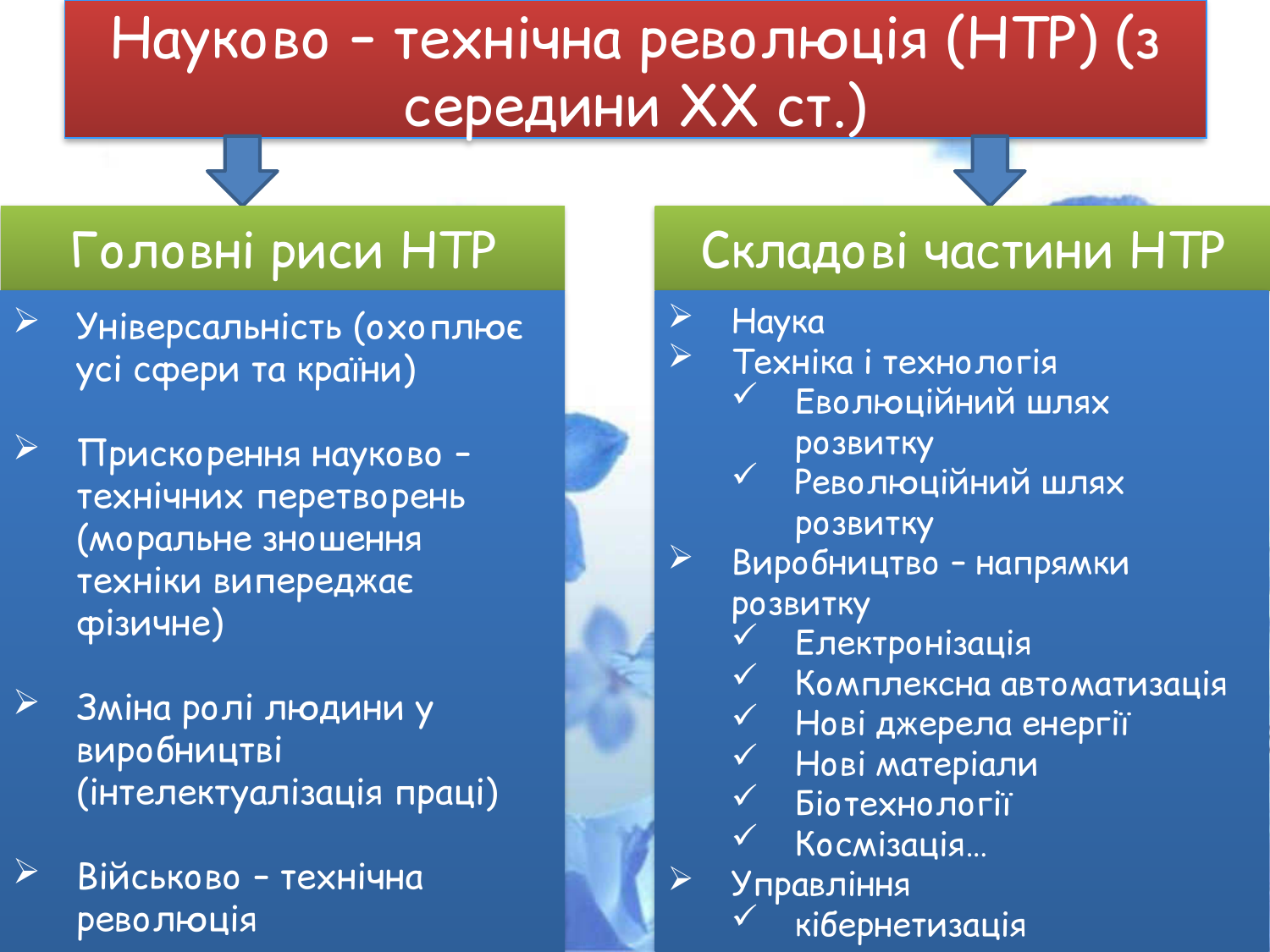

# Науково – технічна революція (НТР) (з середини ХХ ст.)

Головні риси НТР
Універсальність (охоплює усі сфери та країни)

Прискорення науково – технічних перетворень (моральне зношення техніки випереджає фізичне)

Зміна ролі людини у виробництві (інтелектуалізація праці)

Військово – технічна революція
Складові частини НТР
Наука
Техніка і технологія
Еволюційний шлях розвитку
Революційний шлях розвитку
Виробництво – напрямки розвитку
Електронізація
Комплексна автоматизація
Нові джерела енергії
Нові матеріали
Біотехнології
Космізація…
Управління
кібернетизація